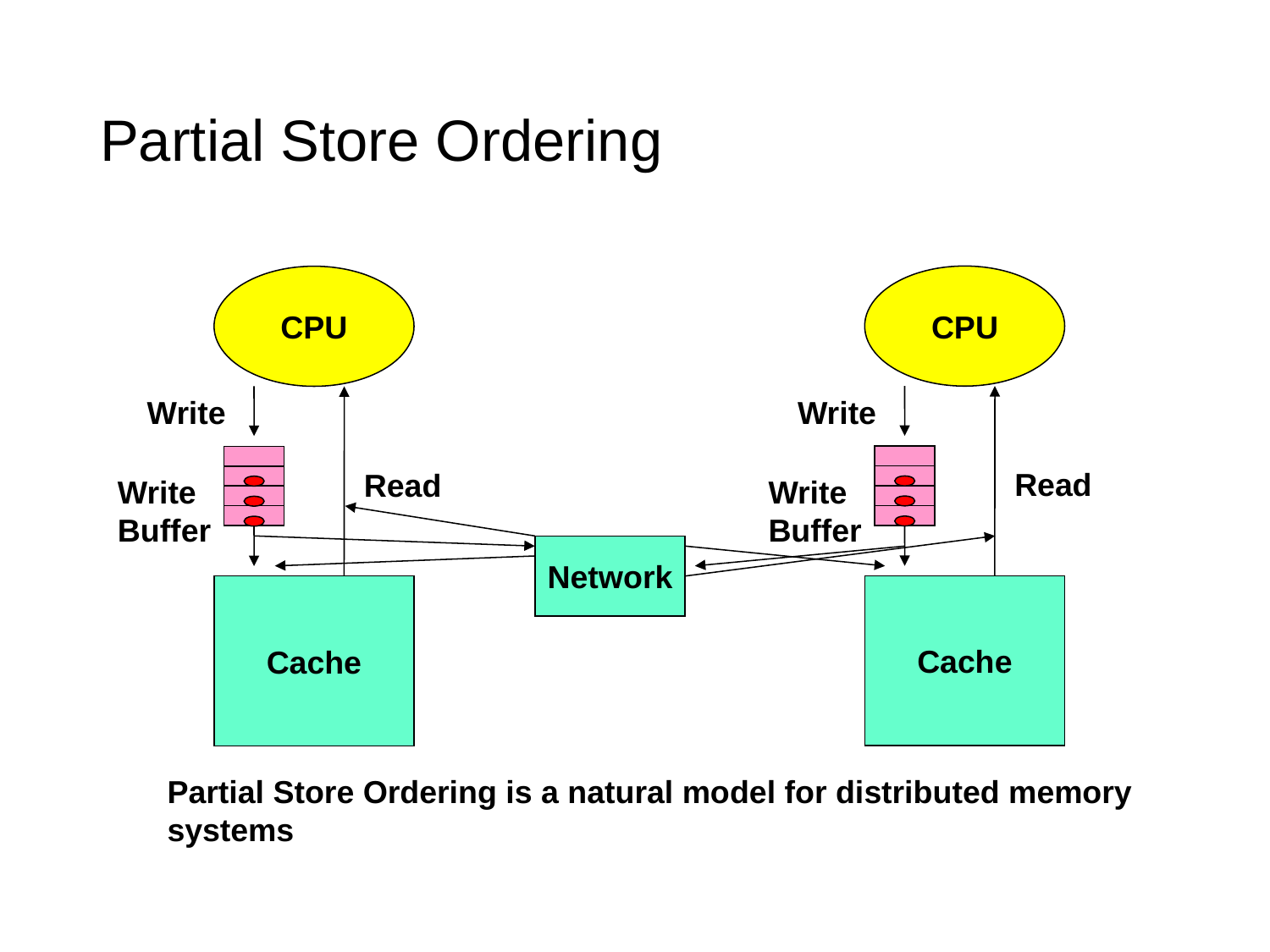

# Partial Store Ordering
CPU
CPU
Write

Write

Read
Read
Write
Buffer

Write
Buffer

Network

Cache
Cache
Partial Store Ordering is a natural model for distributed memory
systems